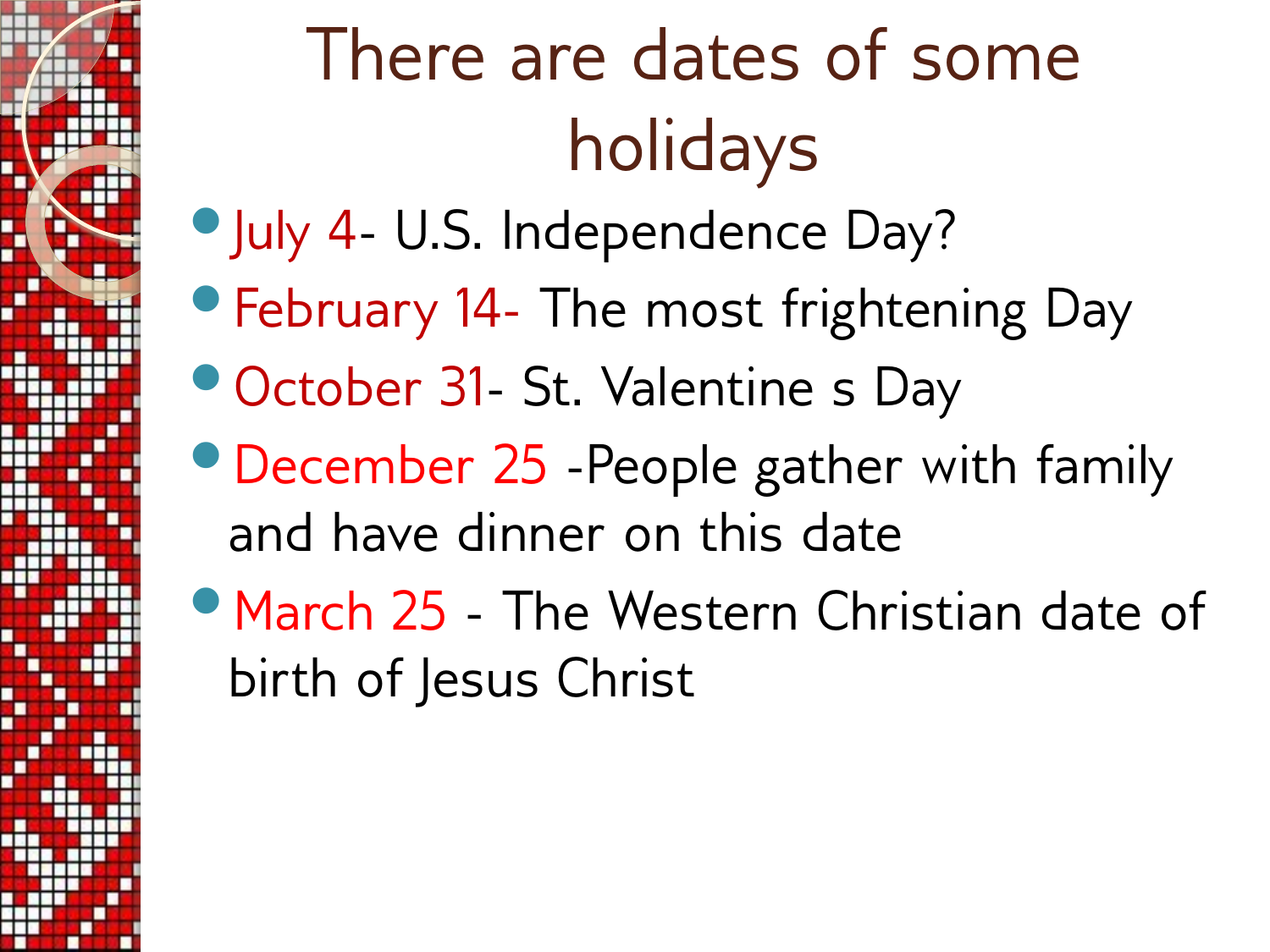

There are dates of some holidays
July 4- U.S. Independence Day?
February 14- The most frightening Day
October 31- St. Valentine s Day
December 25 -People gather with family and have dinner on this date
March 25 - The Western Christian date of birth of Jesus Christ